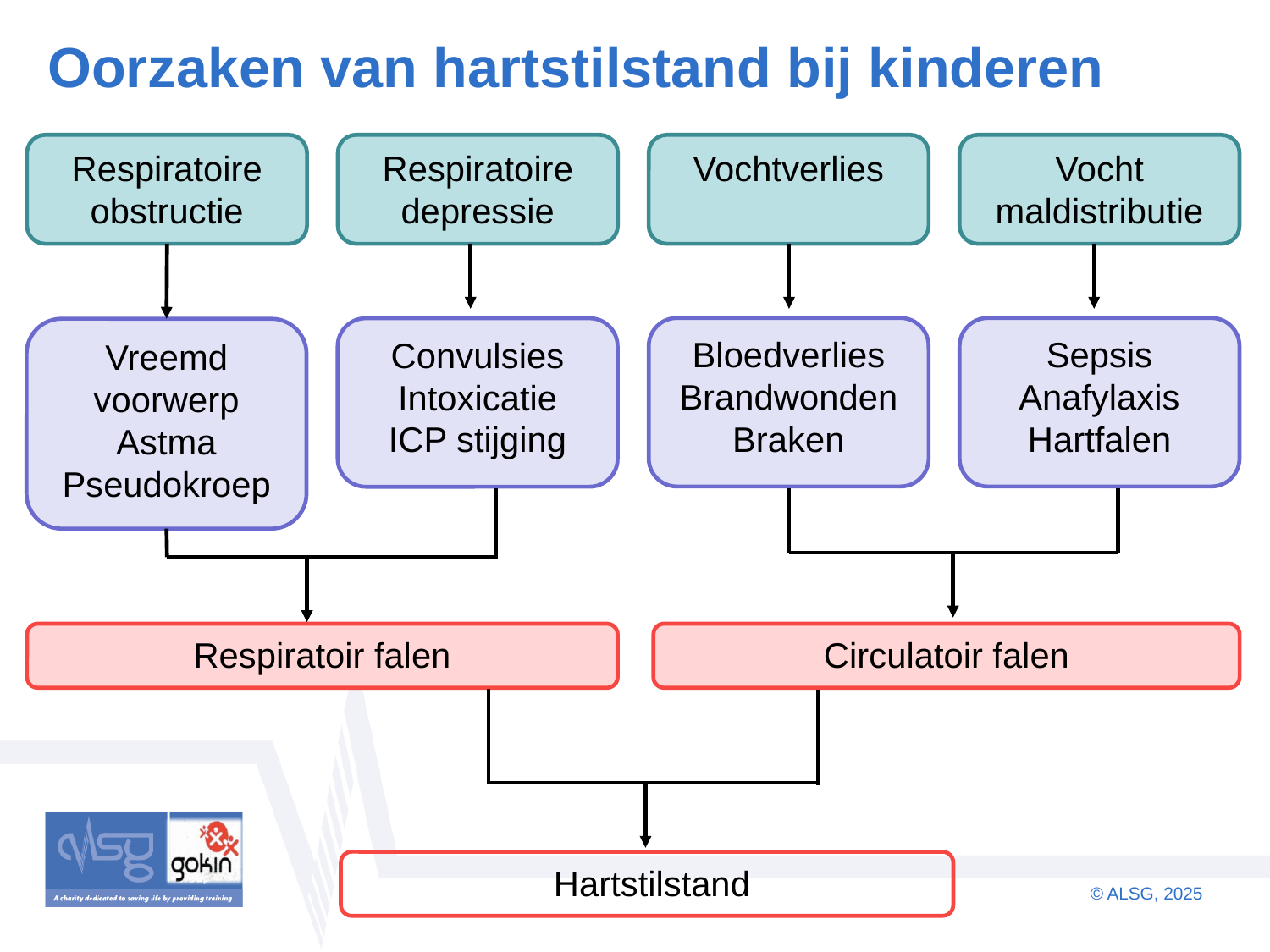

Oorzaken van hartstilstand bij kinderen
Respiratoire obstructie
Respiratoire depressie
Vochtverlies
Vocht maldistributie
Bloedverlies
Brandwonden
Braken
Sepsis
Anafylaxis
Hartfalen
Convulsies
Intoxicatie
ICP stijging
Vreemd voorwerp
Astma
Pseudokroep
Circulatoir falen
Respiratoir falen
 Hartstilstand